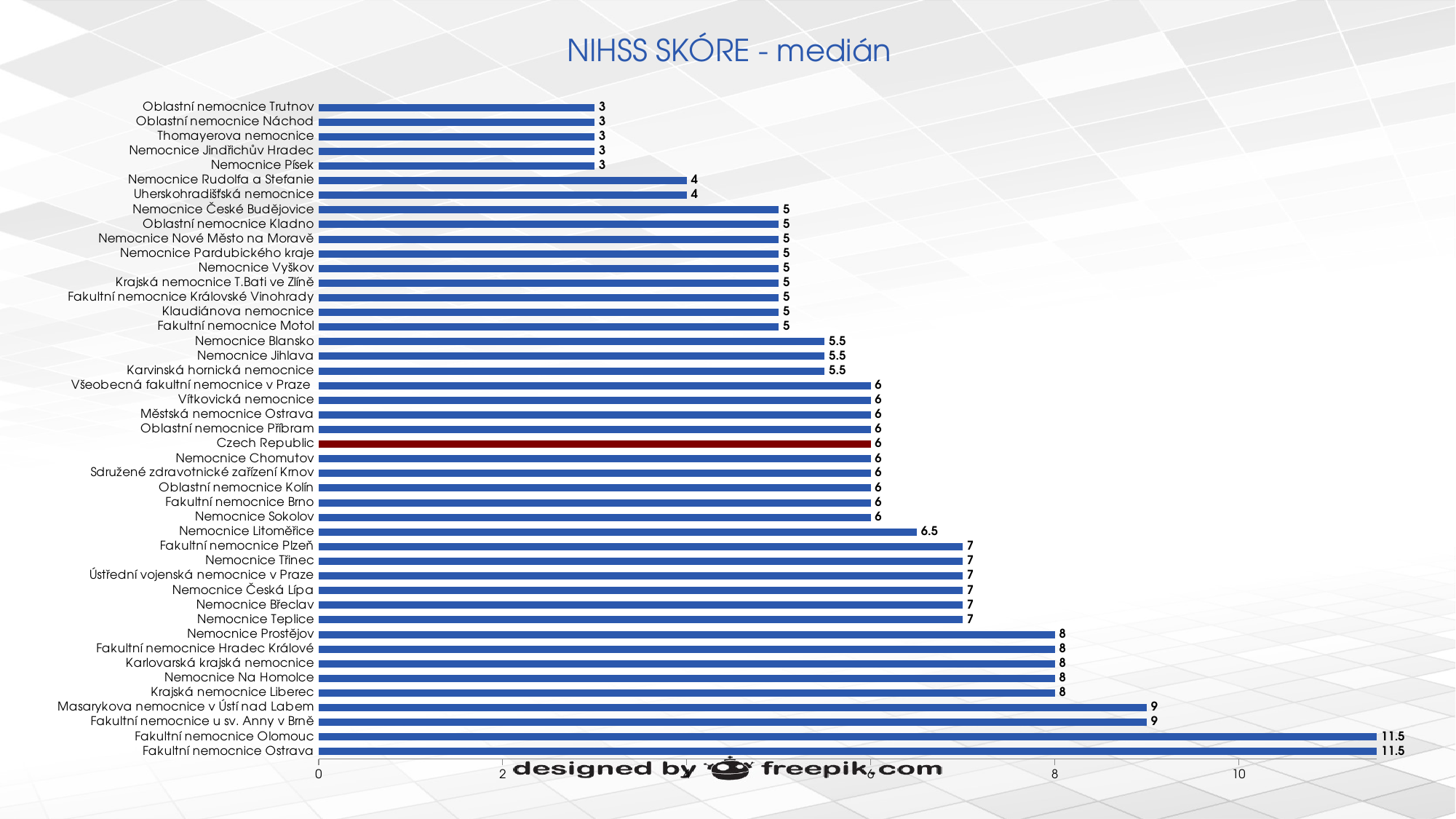

# NIHSS SKÓRE - medián

### Chart

| Category | NIHSS median score |
|---|---|
| Fakultní nemocnice Ostrava | 11.5 |
| Fakultní nemocnice Olomouc | 11.5 |
| Fakultní nemocnice u sv. Anny v Brně | 9.0 |
| Masarykova nemocnice v Ústí nad Labem | 9.0 |
| Krajská nemocnice Liberec | 8.0 |
| Nemocnice Na Homolce | 8.0 |
| Karlovarská krajská nemocnice | 8.0 |
| Fakultní nemocnice Hradec Králové | 8.0 |
| Nemocnice Prostějov | 8.0 |
| Nemocnice Teplice | 7.0 |
| Nemocnice Břeclav | 7.0 |
| Nemocnice Česká Lípa | 7.0 |
| Ústřední vojenská nemocnice v Praze | 7.0 |
| Nemocnice Třinec | 7.0 |
| Fakultní nemocnice Plzeň | 7.0 |
| Nemocnice Litoměřice | 6.5 |
| Nemocnice Sokolov | 6.0 |
| Fakultní nemocnice Brno | 6.0 |
| Oblastní nemocnice Kolín | 6.0 |
| Sdružené zdravotnické zařízení Krnov | 6.0 |
| Nemocnice Chomutov | 6.0 |
| Czech Republic | 6.0 |
| Oblastní nemocnice Příbram | 6.0 |
| Městská nemocnice Ostrava | 6.0 |
| Vítkovická nemocnice | 6.0 |
| Všeobecná fakultní nemocnice v Praze  | 6.0 |
| Karvinská hornická nemocnice | 5.5 |
| Nemocnice Jihlava | 5.5 |
| Nemocnice Blansko | 5.5 |
| Fakultní nemocnice Motol | 5.0 |
| Klaudiánova nemocnice | 5.0 |
| Fakultní nemocnice Královské Vinohrady | 5.0 |
| Krajská nemocnice T.Bati ve Zlíně | 5.0 |
| Nemocnice Vyškov | 5.0 |
| Nemocnice Pardubického kraje | 5.0 |
| Nemocnice Nové Město na Moravě | 5.0 |
| Oblastní nemocnice Kladno | 5.0 |
| Nemocnice České Budějovice | 5.0 |
| Uherskohradišťská nemocnice | 4.0 |
| Nemocnice Rudolfa a Stefanie | 4.0 |
| Nemocnice Písek | 3.0 |
| Nemocnice Jindřichův Hradec | 3.0 |
| Thomayerova nemocnice | 3.0 |
| Oblastní nemocnice Náchod | 3.0 |
| Oblastní nemocnice Trutnov | 3.0 |